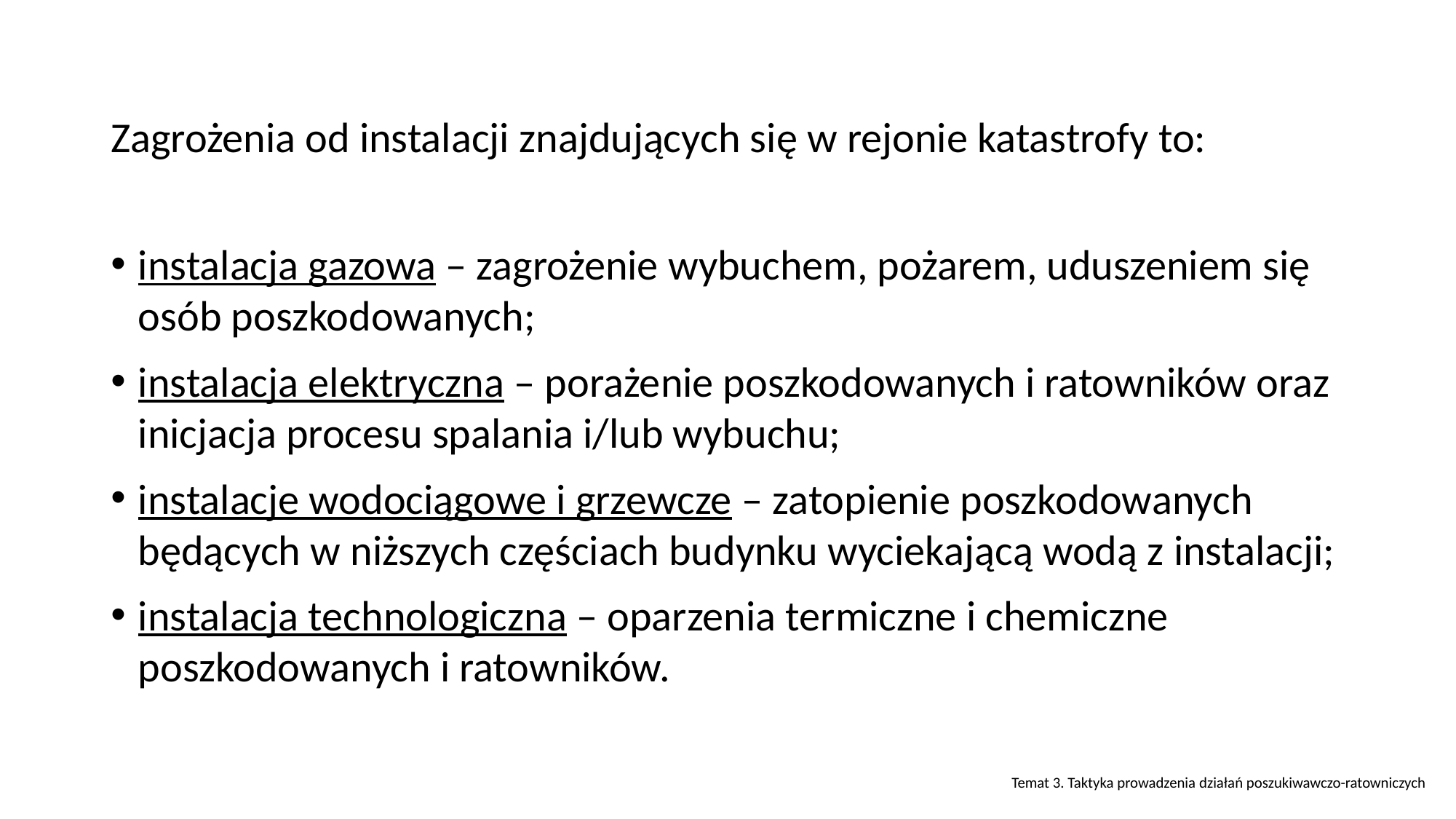

Zagrożenia od instalacji znajdujących się w rejonie katastrofy to:

instalacja gazowa – zagrożenie wybuchem, pożarem, uduszeniem się osób poszkodowanych;
instalacja elektryczna – porażenie poszkodowanych i ratowników oraz inicjacja procesu spalania i/lub wybuchu;
instalacje wodociągowe i grzewcze – zatopienie poszkodowanych będących w niższych częściach budynku wyciekającą wodą z instalacji;
instalacja technologiczna – oparzenia termiczne i chemiczne poszkodowanych i ratowników.

Temat 3. Taktyka prowadzenia działań poszukiwawczo-ratowniczych